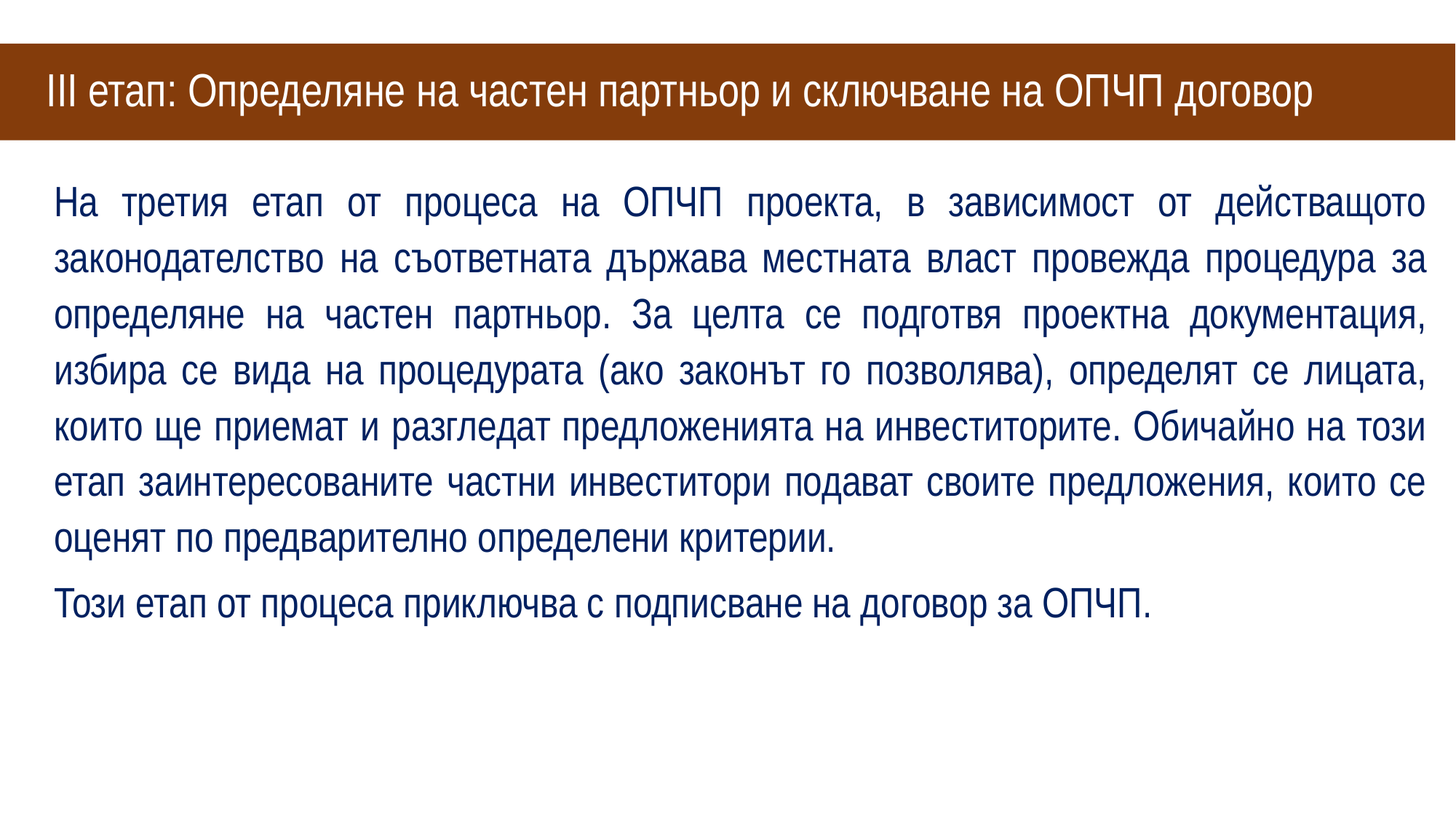

# III етап: Определяне на частен партньор и сключване на ОПЧП договор
На третия етап от процеса на ОПЧП проекта, в зависимост от действащото законодателство на съответната държава местната власт провежда процедура за определяне на частен партньор. За целта се подготвя проектна документация, избира се вида на процедурата (ако законът го позволява), определят се лицата, които ще приемат и разгледат предложенията на инвеститорите. Обичайно на този етап заинтересованите частни инвеститори подават своите предложения, които се оценят по предварително определени критерии.
Този етап от процеса приключва с подписване на договор за ОПЧП.